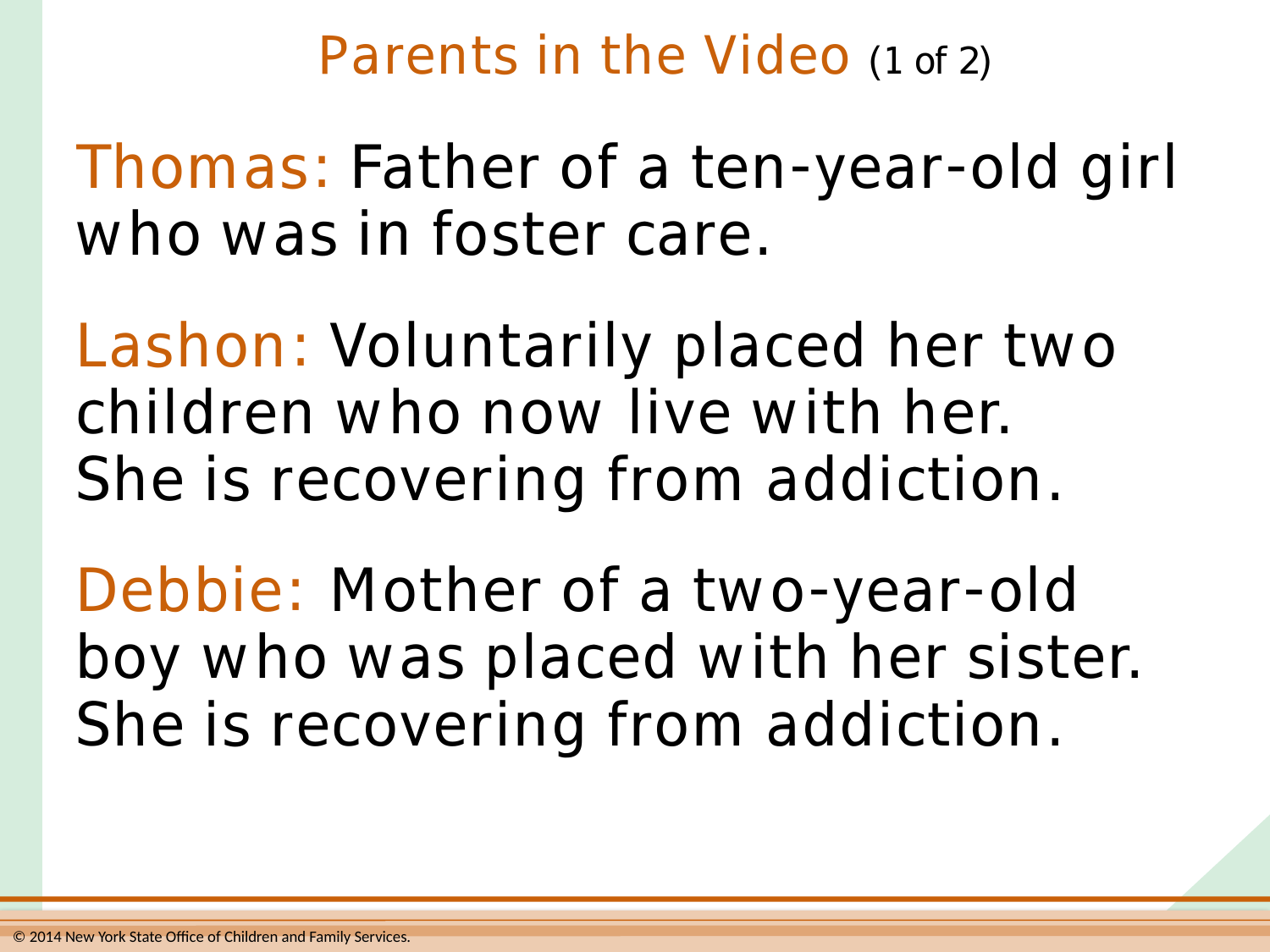

# Parents in the Video (1 of 2)
Thomas: Father of a ten-year-old girl who was in foster care.
Lashon:	Voluntarily placed her two children who now live with her.
She is recovering from addiction.
Debbie:	Mother of a two-year-old
boy who was placed with her sister.
She is recovering from addiction.